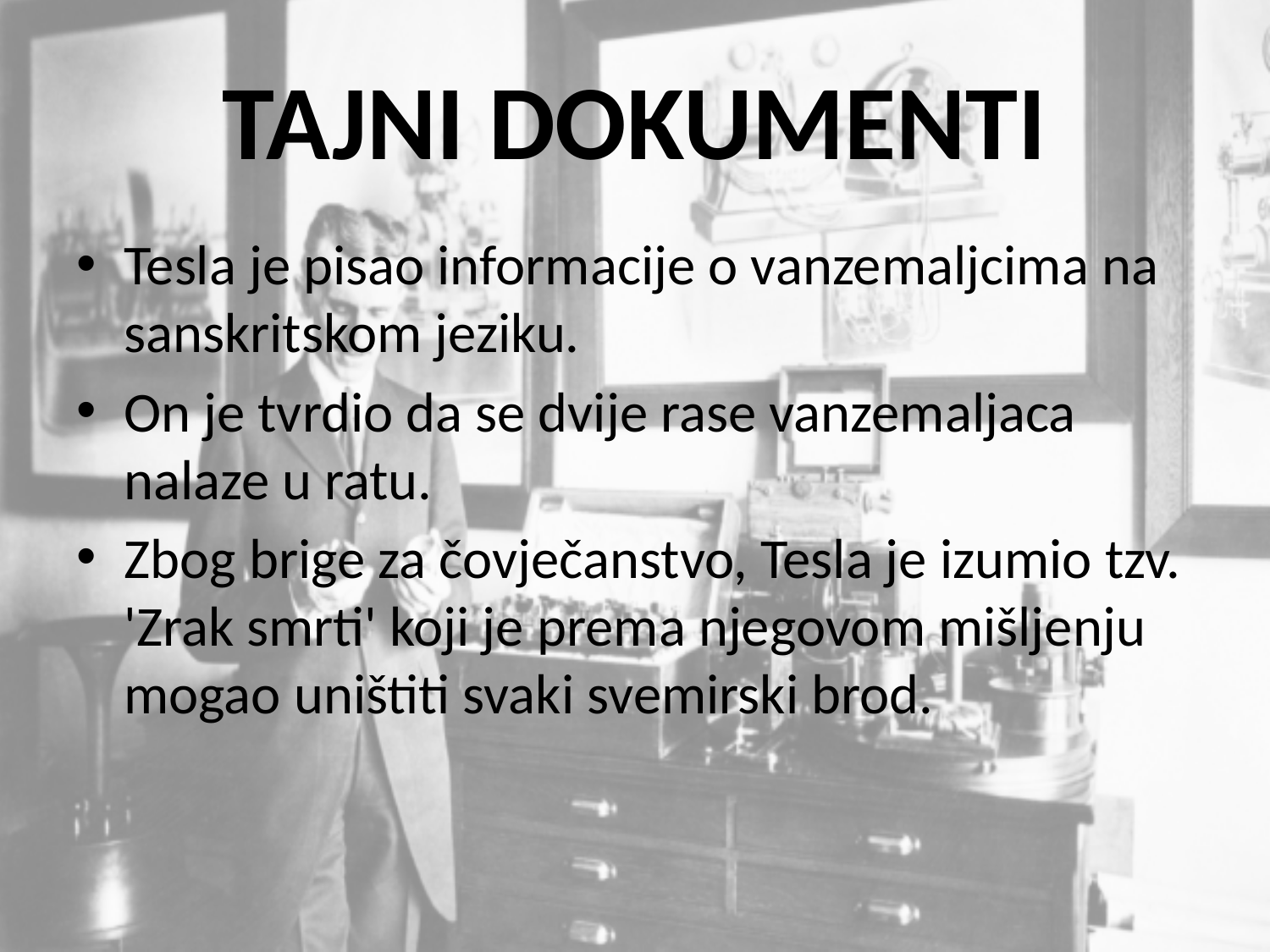

# TAJNI DOKUMENTI
Tesla je pisao informacije o vanzemaljcima na sanskritskom jeziku.
On je tvrdio da se dvije rase vanzemaljaca nalaze u ratu.
Zbog brige za čovječanstvo, Tesla je izumio tzv. 'Zrak smrti' koji je prema njegovom mišljenju mogao uništiti svaki svemirski brod.